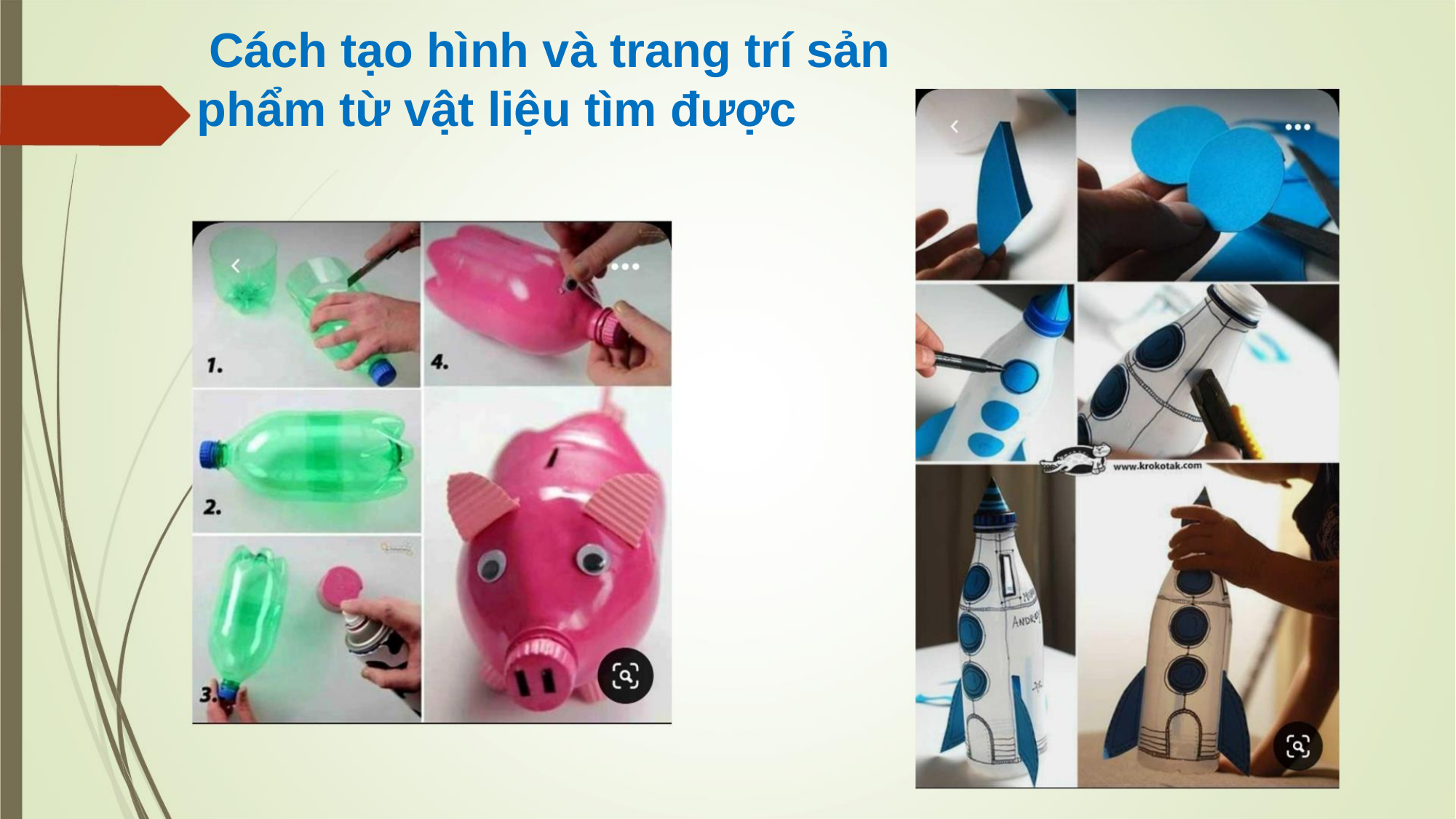

Cách tạo hình và trang trí sản
phẩm từ vật liệu tìm được